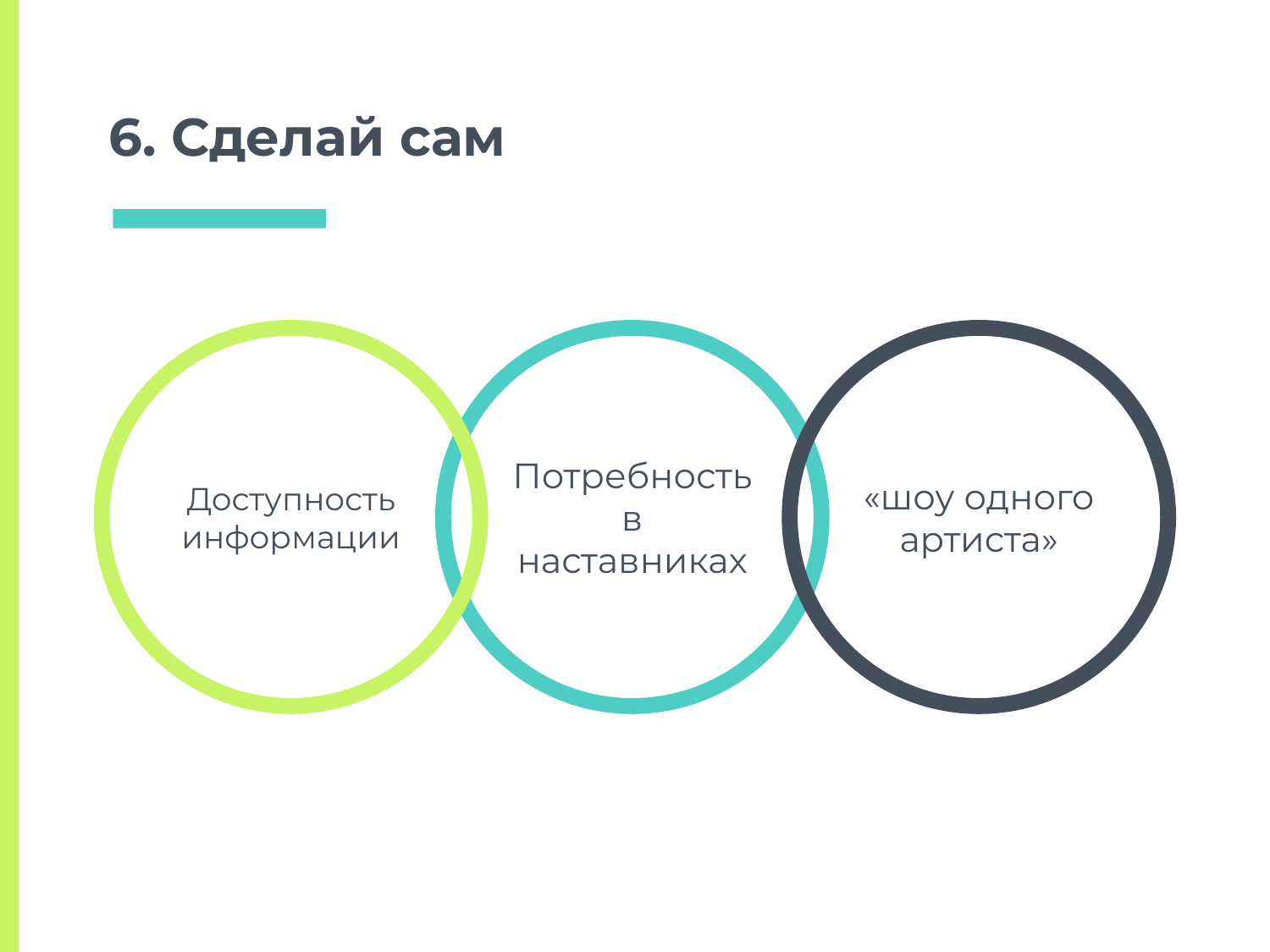

# 6. Сделай сам
Доступность информации
Потребность в наставниках
«шоу одного артиста»